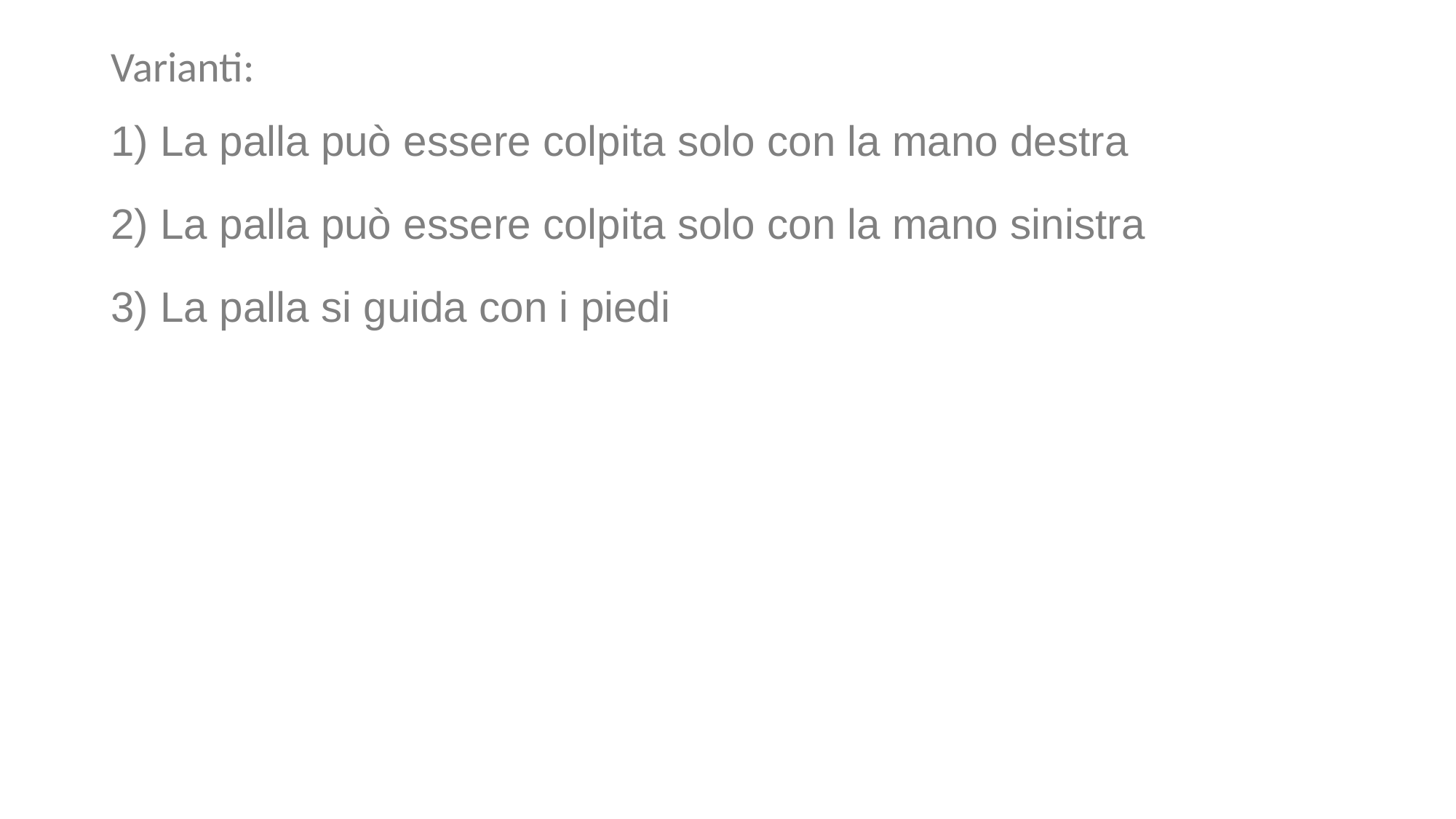

Varianti:
1) La palla può essere colpita solo con la mano destra
2) La palla può essere colpita solo con la mano sinistra
3) La palla si guida con i piedi